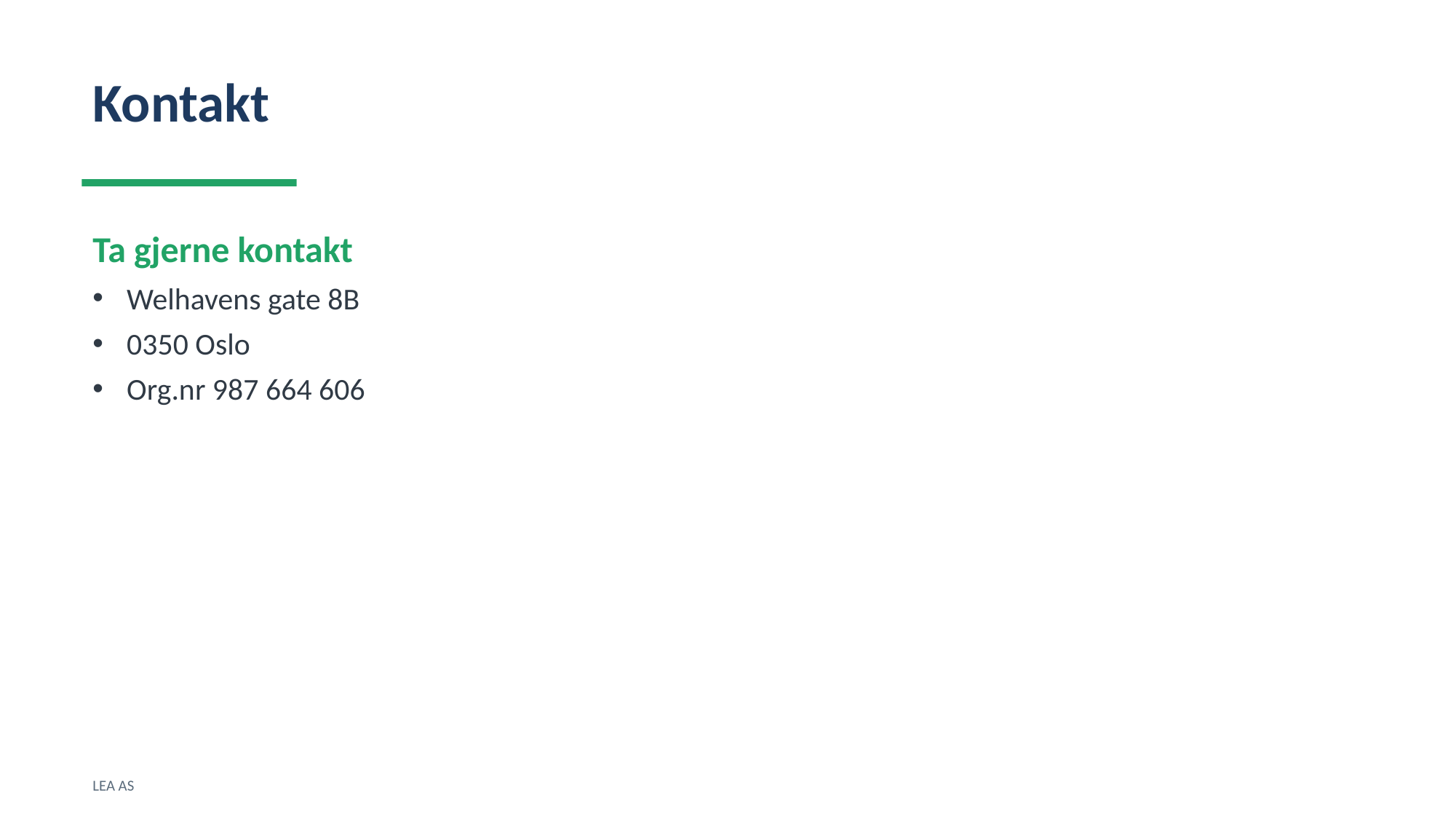

Kontakt

Ta gjerne kontakt
Welhavens gate 8B
0350 Oslo
Org.nr 987 664 606
LEA AS